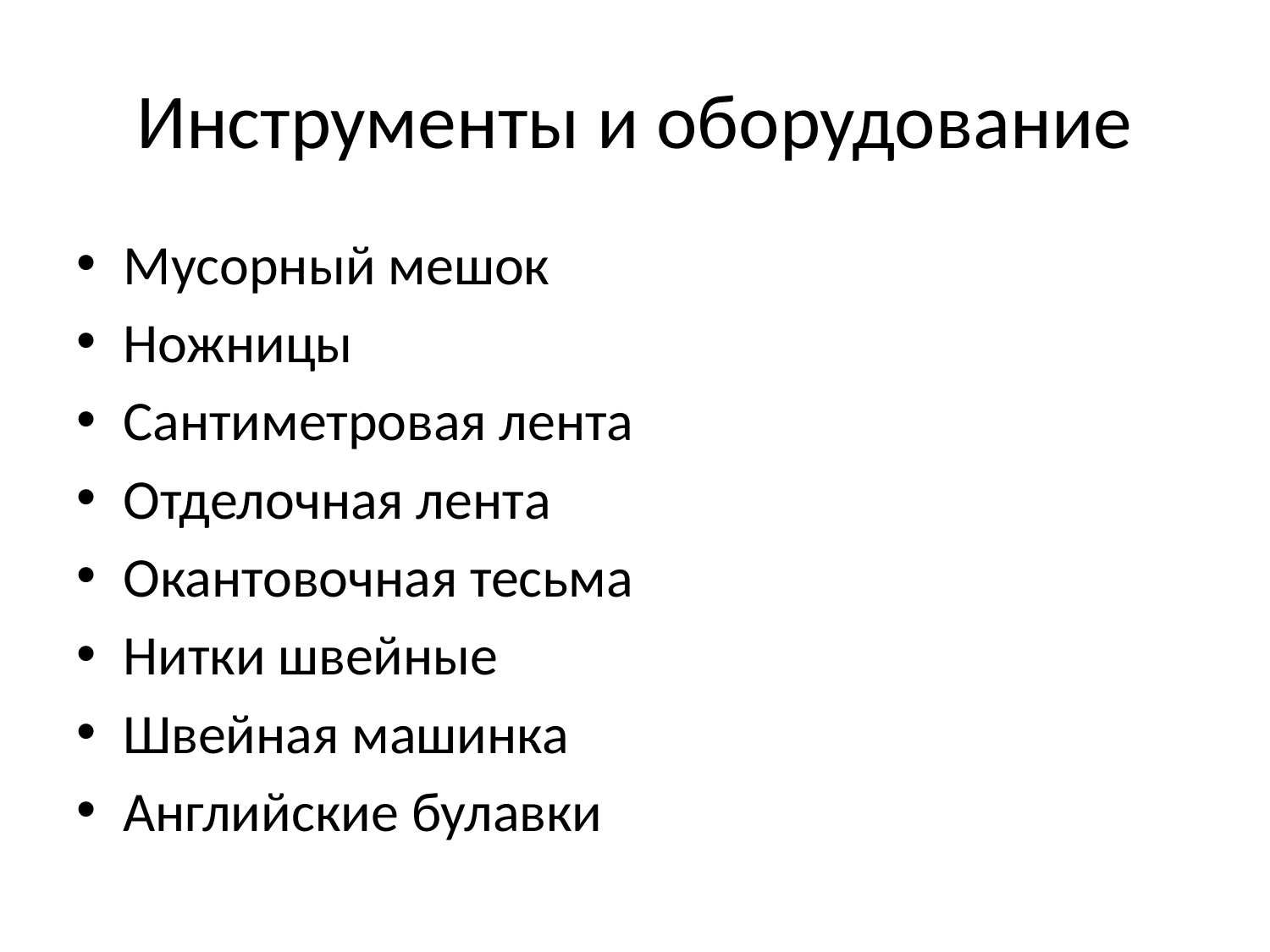

# Инструменты и оборудование
Мусорный мешок
Ножницы
Сантиметровая лента
Отделочная лента
Окантовочная тесьма
Нитки швейные
Швейная машинка
Английские булавки